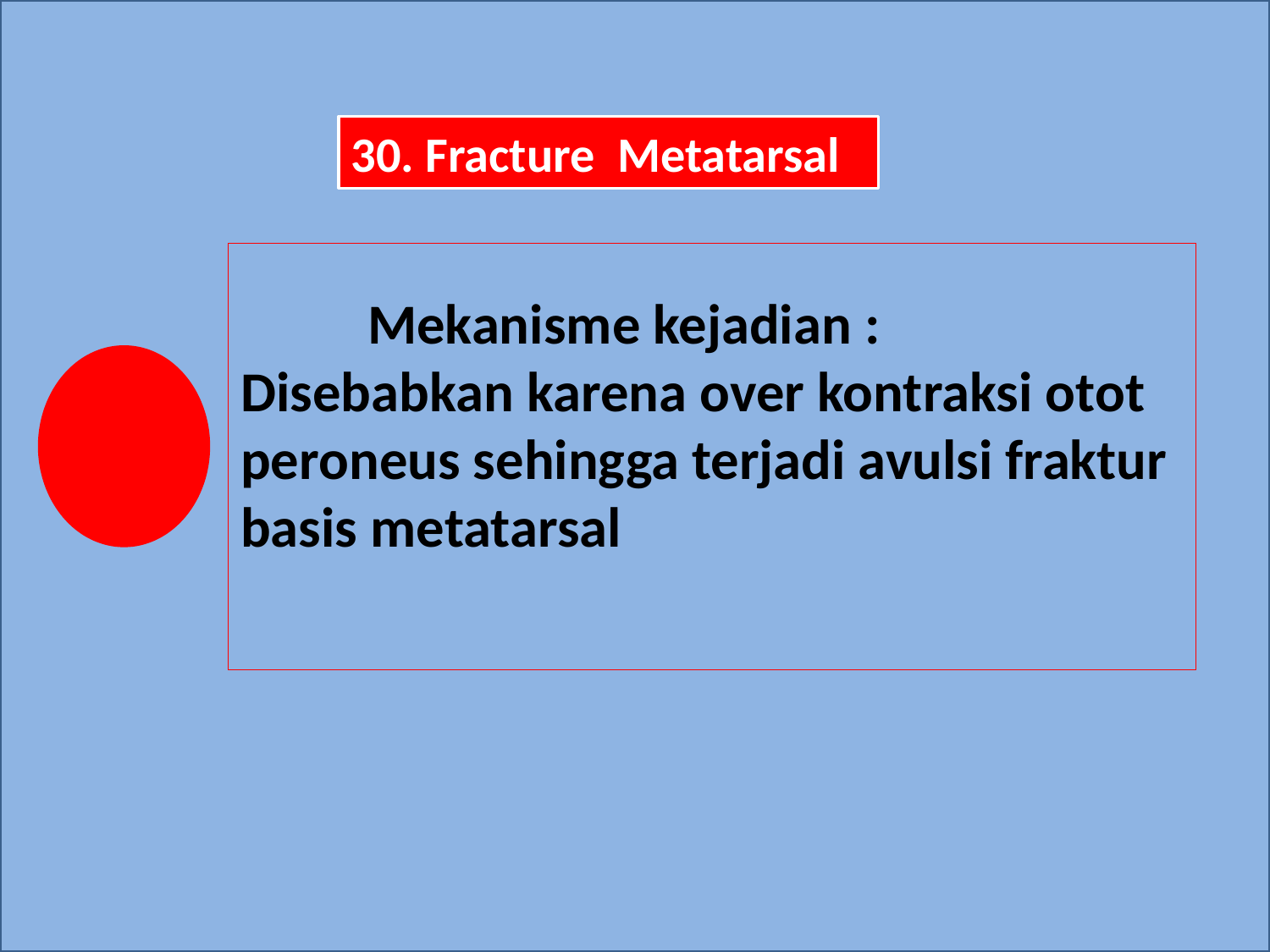

#
30. Fracture  Metatarsal

	Mekanisme kejadian :
Disebabkan karena over kontraksi otot peroneus sehingga terjadi avulsi fraktur basis metatarsal